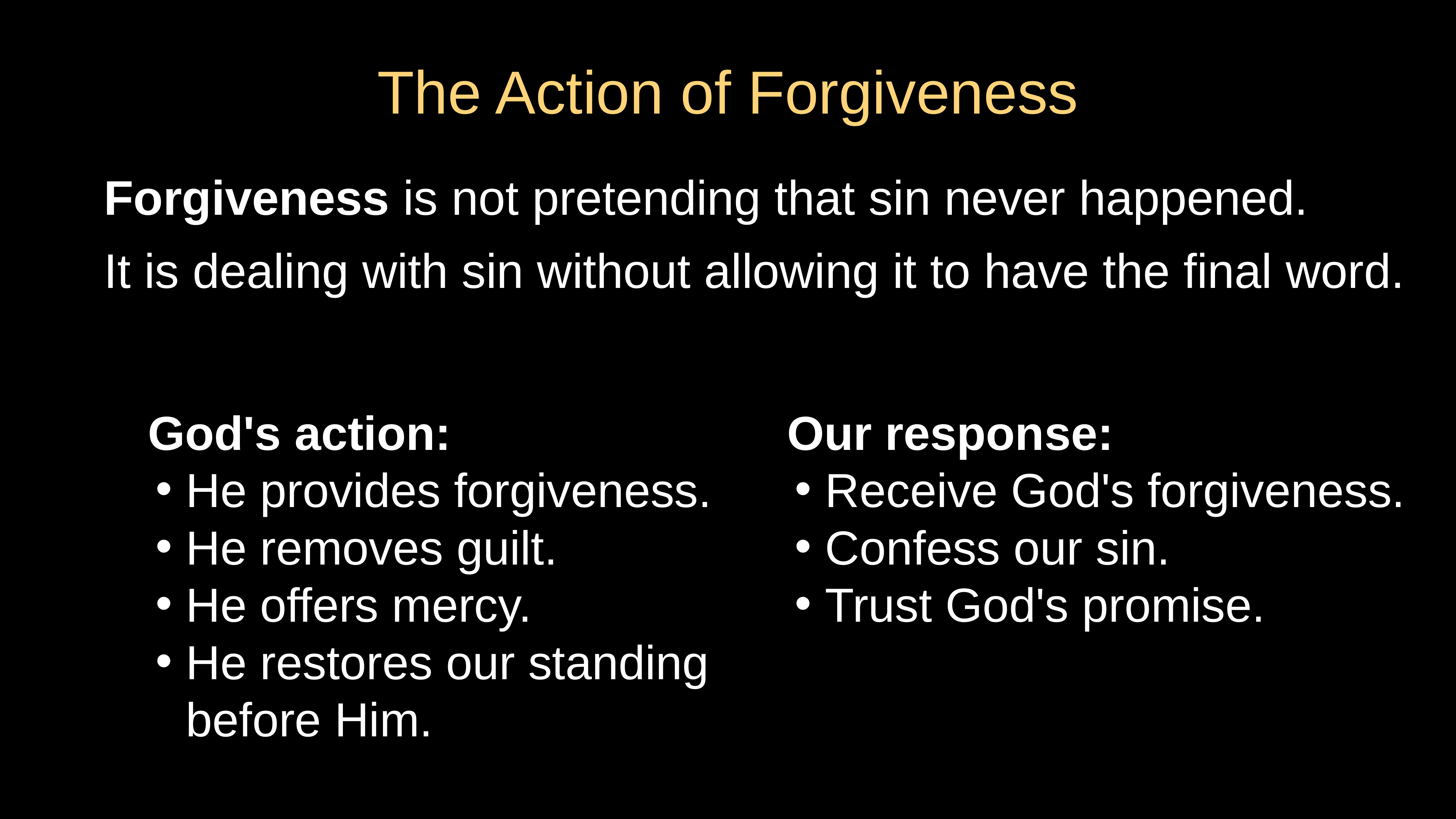

# The Action of Forgiveness
Forgiveness is not pretending that sin never happened.
It is dealing with sin without allowing it to have the final word.
God's action:
He provides forgiveness.
He removes guilt.
He offers mercy.
He restores our standing before Him.

Our response:
Receive God's forgiveness.
Confess our sin.
Trust God's promise.